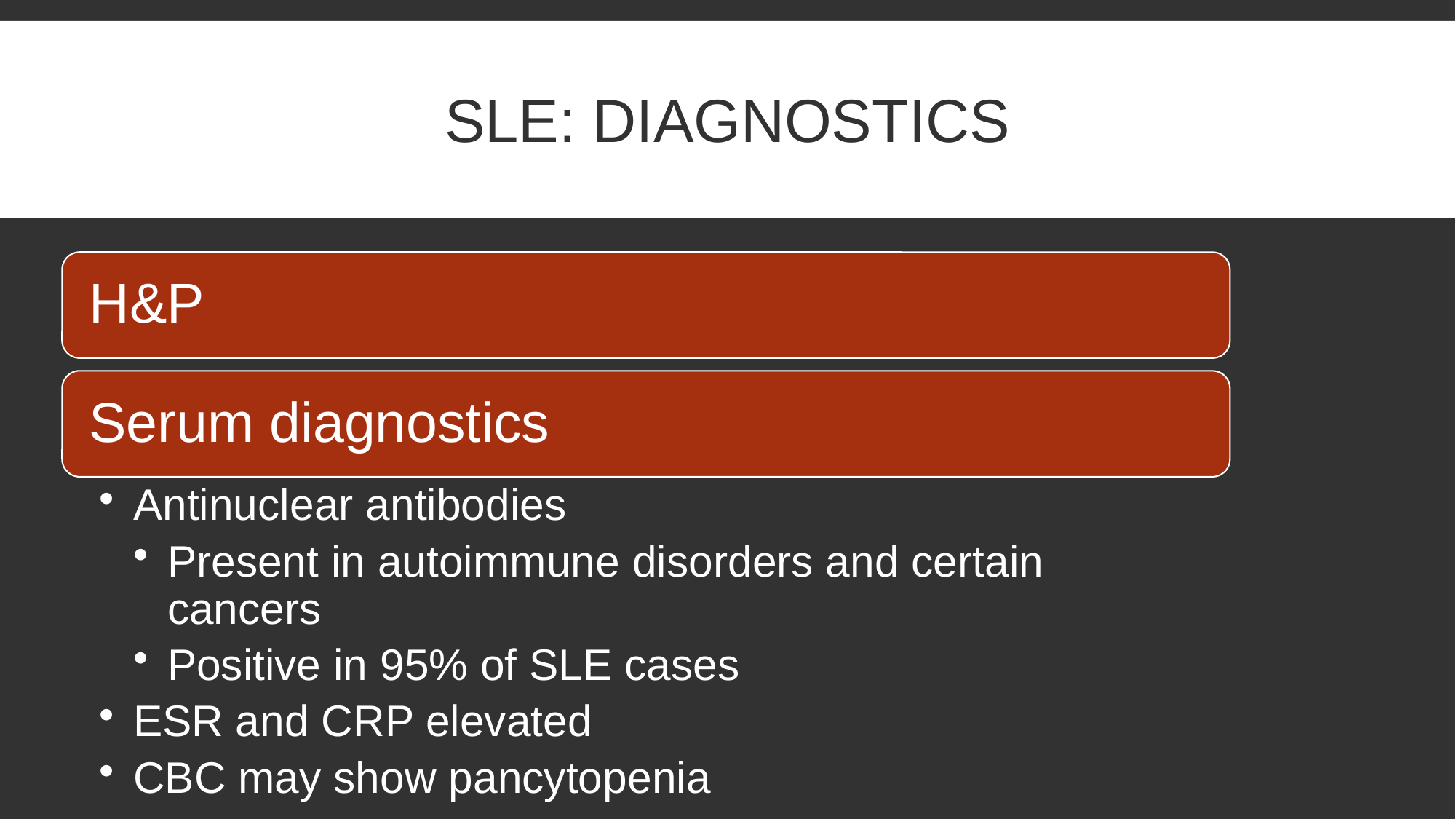

# Sle: diagnostics
H&P
Serum diagnostics
Antinuclear antibodies
Present in autoimmune disorders and certain cancers
Positive in 95% of SLE cases
ESR and CRP elevated
CBC may show pancytopenia